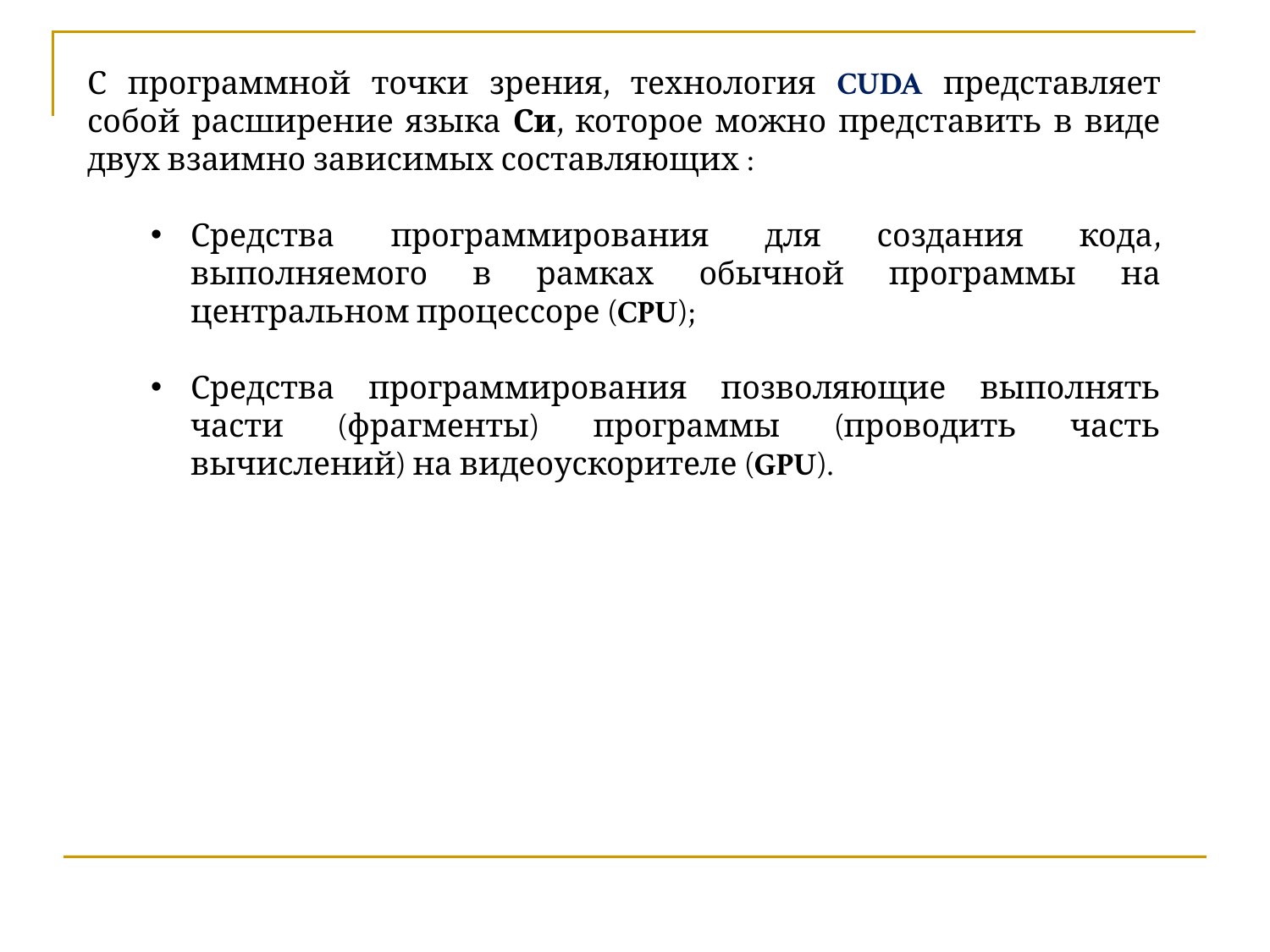

С программной точки зрения, технология CUDA представляет собой расширение языка Си, которое можно представить в виде двух взаимно зависимых составляющих :

Средства программирования для создания кода, выполняемого в рамках обычной программы на центральном процессоре (CPU);

Средства программирования позволяющие выполнять части (фрагменты) программы (проводить часть вычислений) на видеоускорителе (GPU).